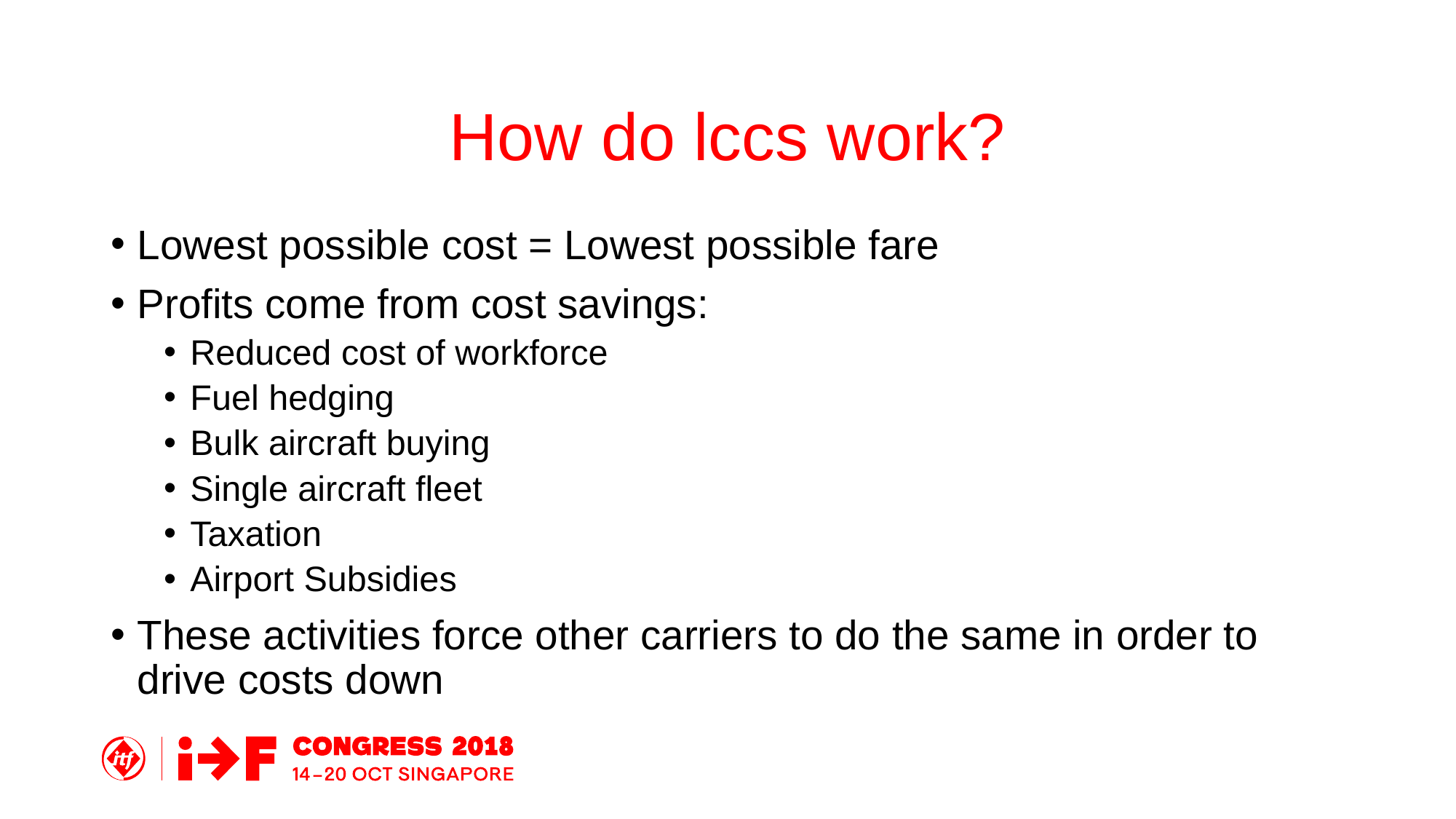

# How do lccs work?
Lowest possible cost = Lowest possible fare
Profits come from cost savings:
Reduced cost of workforce
Fuel hedging
Bulk aircraft buying
Single aircraft fleet
Taxation
Airport Subsidies
These activities force other carriers to do the same in order to drive costs down